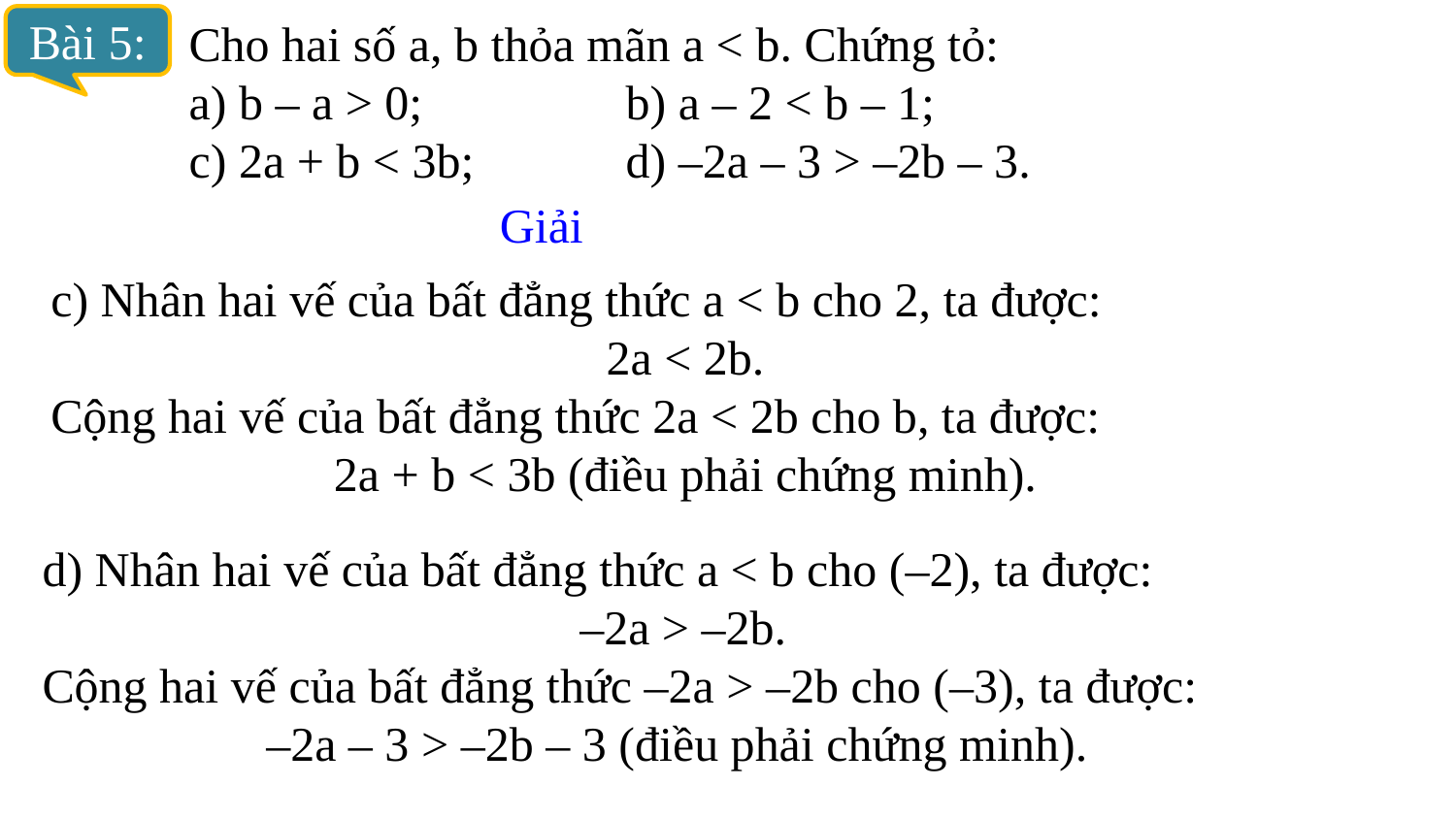

Bài 5:
Cho hai số a, b thỏa mãn a < b. Chứng tỏ:
a) b – a > 0;		b) a – 2 < b – 1;
c) 2a + b < 3b;		d) –2a – 3 > –2b – 3.
Giải
c) Nhân hai vế của bất đẳng thức a < b cho 2, ta được:
2a < 2b.
Cộng hai vế của bất đẳng thức 2a < 2b cho b, ta được:
2a + b < 3b (điều phải chứng minh).
d) Nhân hai vế của bất đẳng thức a < b cho (–2), ta được:
 –2a > –2b.
Cộng hai vế của bất đẳng thức –2a > –2b cho (–3), ta được:
–2a – 3 > –2b – 3 (điều phải chứng minh).